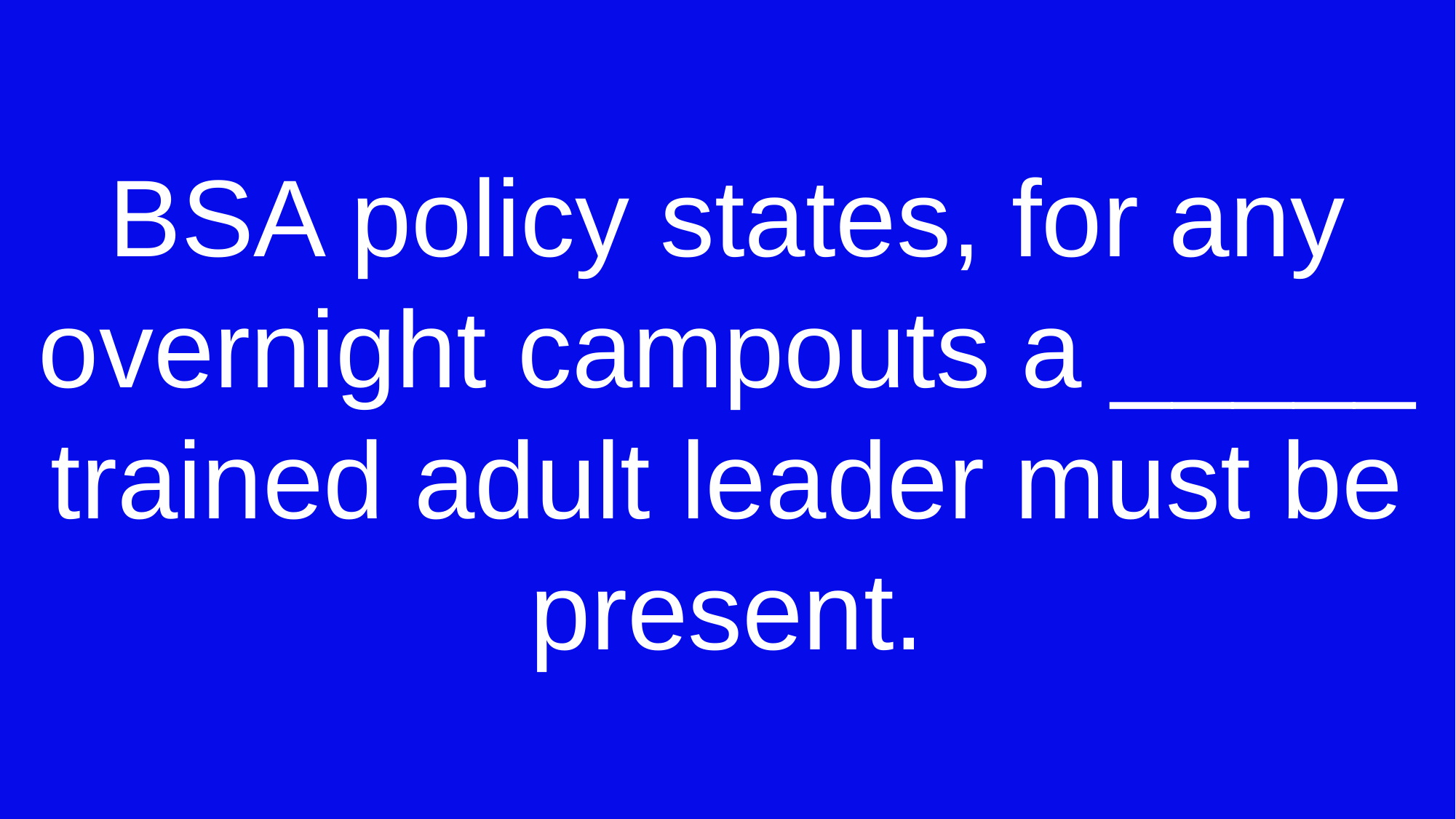

BSA policy states, for any overnight campouts a _____ trained adult leader must be present.